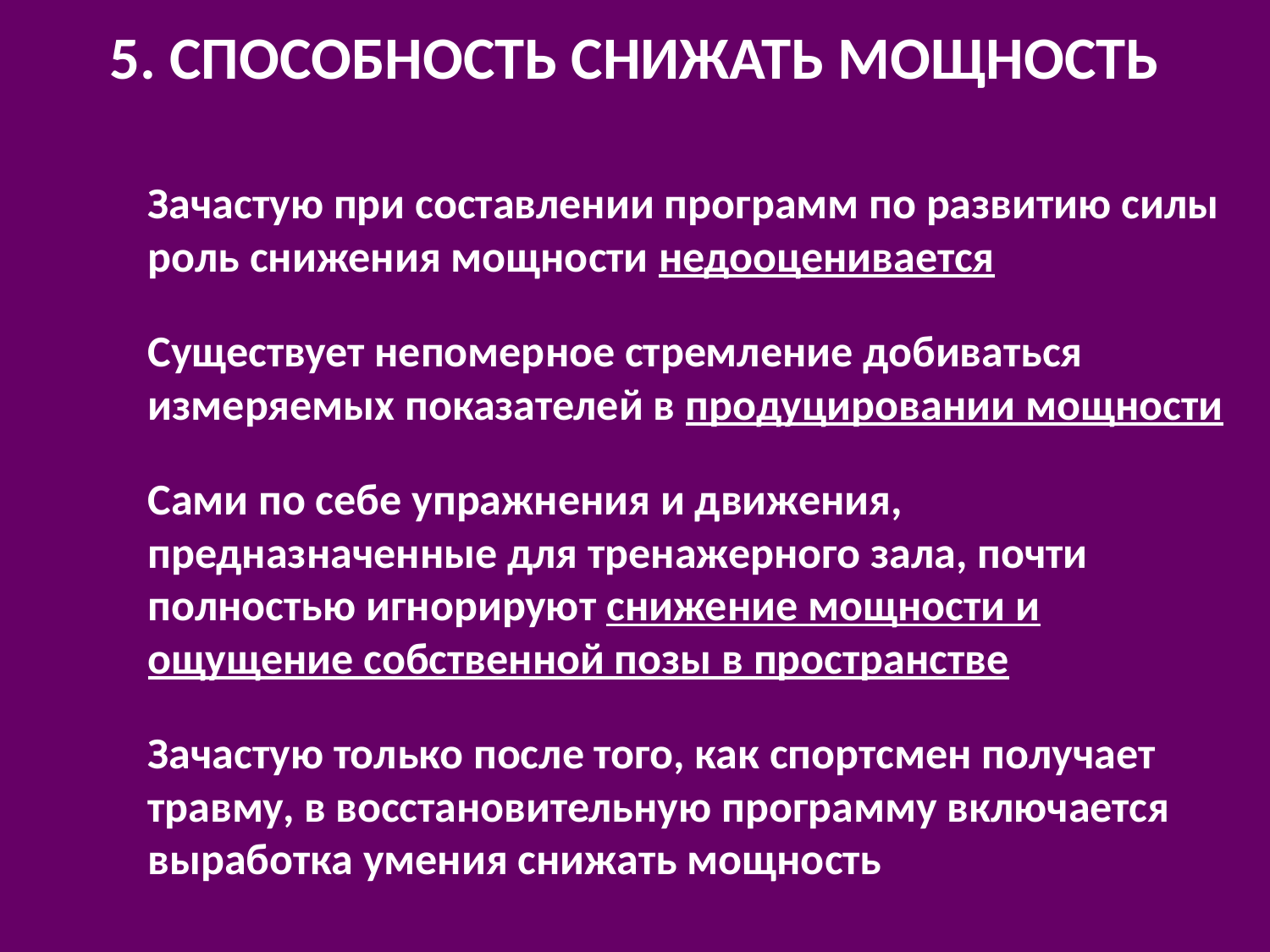

# 5. СПОСОБНОСТЬ СнижаТЬ МОЩНОСТЬ
	Зачастую при составлении программ по развитию силы роль снижения мощности недооценивается

	Существует непомерное стремление добиваться измеряемых показателей в продуцировании мощности

	Сами по себе упражнения и движения, предназначенные для тренажерного зала, почти полностью игнорируют снижение мощности и ощущение собственной позы в пространстве

	Зачастую только после того, как спортсмен получает травму, в восстановительную программу включается выработка умения снижать мощность